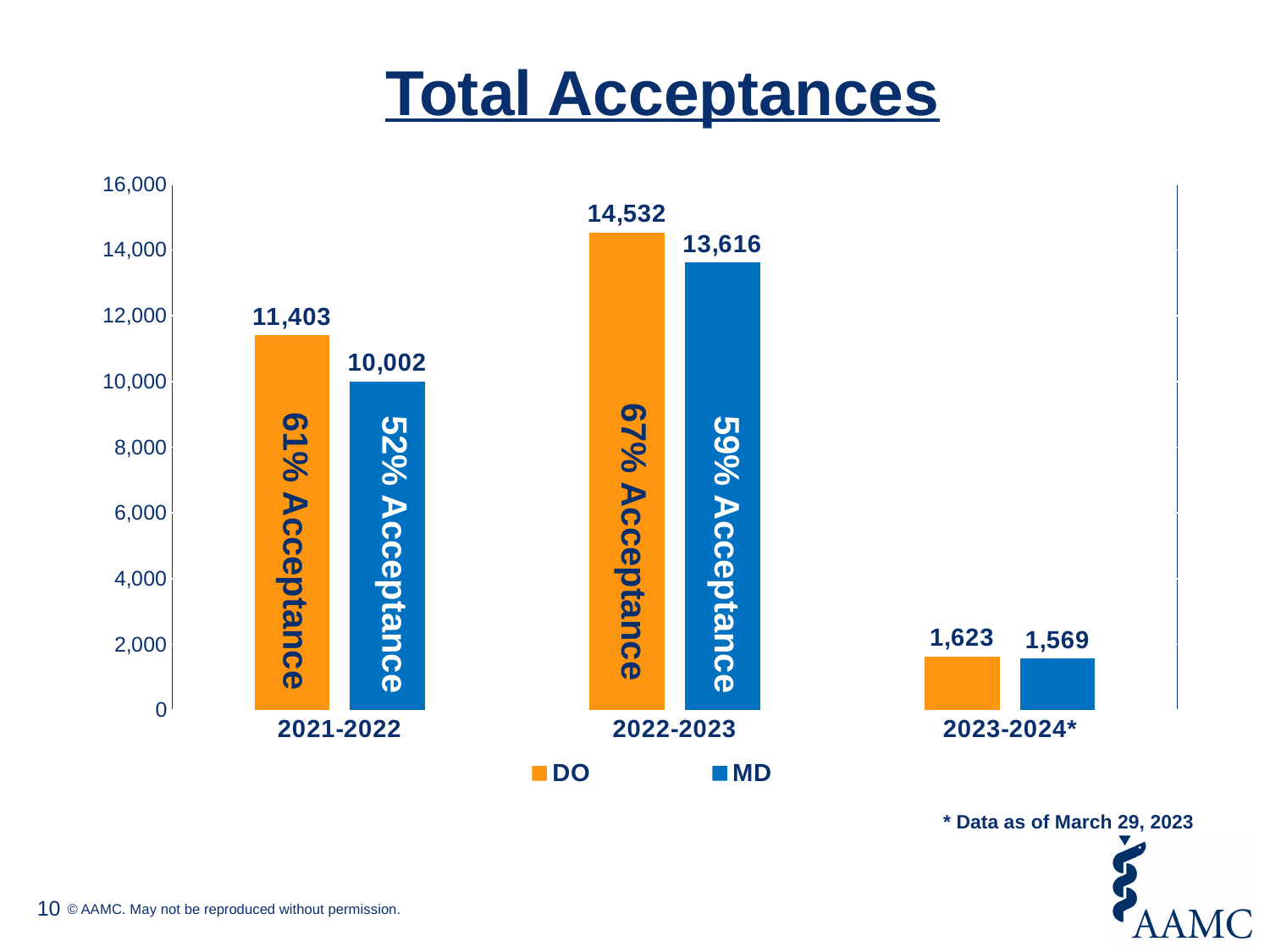

# Total Acceptances

### Chart

| Category | DO | MD |
|---|---|---|
| 2021-2022 | 11403.0 | 10002.0 |
| 2022-2023 | 14532.0 | 13616.0 |
| 2023-2024* | 1623.0 | 1569.0 |
67% Acceptance
61% Acceptance
52% Acceptance
59% Acceptance
* Data as of March 29, 2023
10